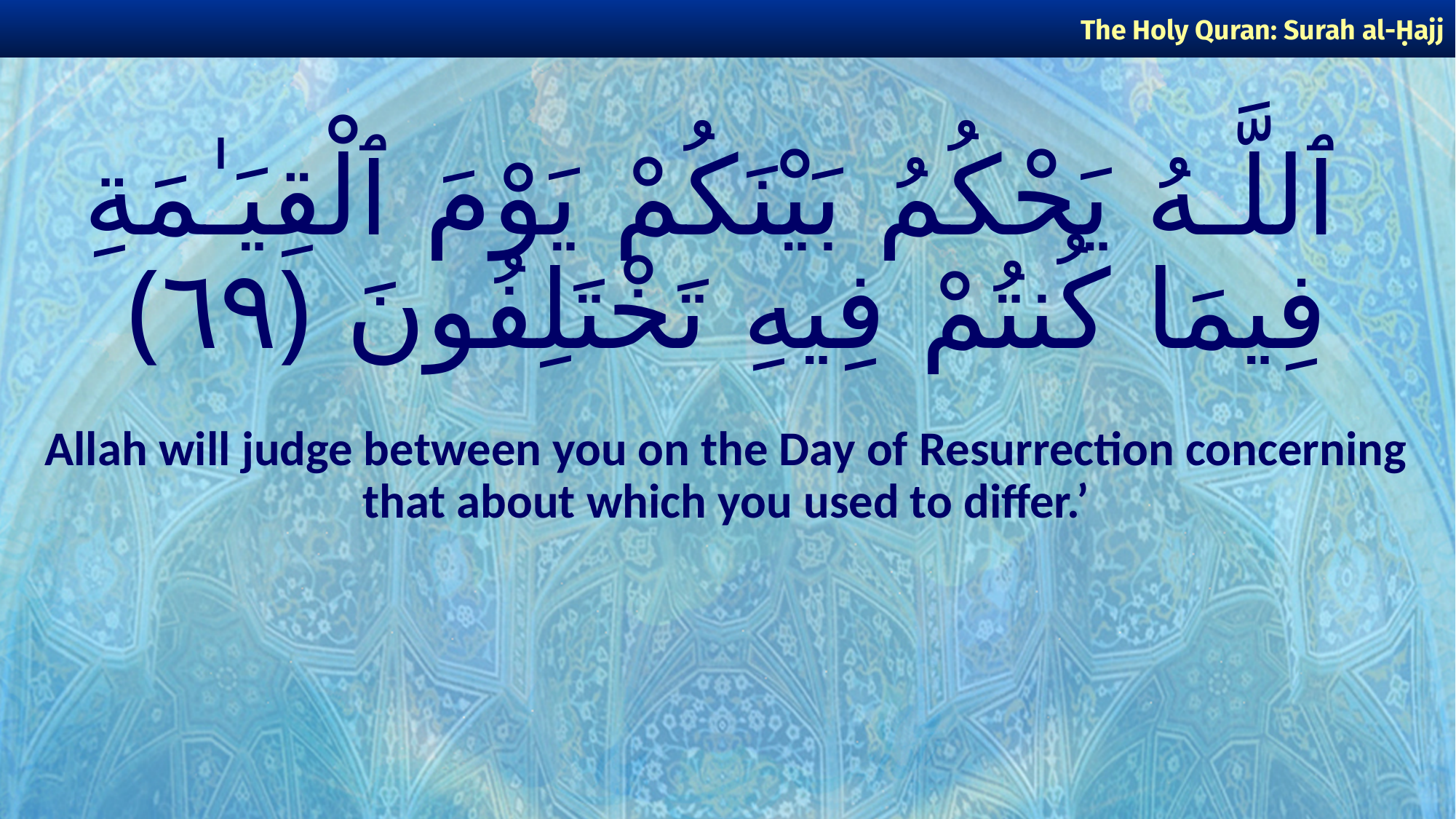

The Holy Quran: Surah al-Ḥajj
# ٱللَّـهُ يَحْكُمُ بَيْنَكُمْ يَوْمَ ٱلْقِيَـٰمَةِ فِيمَا كُنتُمْ فِيهِ تَخْتَلِفُونَ ﴿٦٩﴾
Allah will judge between you on the Day of Resurrection concerning that about which you used to differ.’